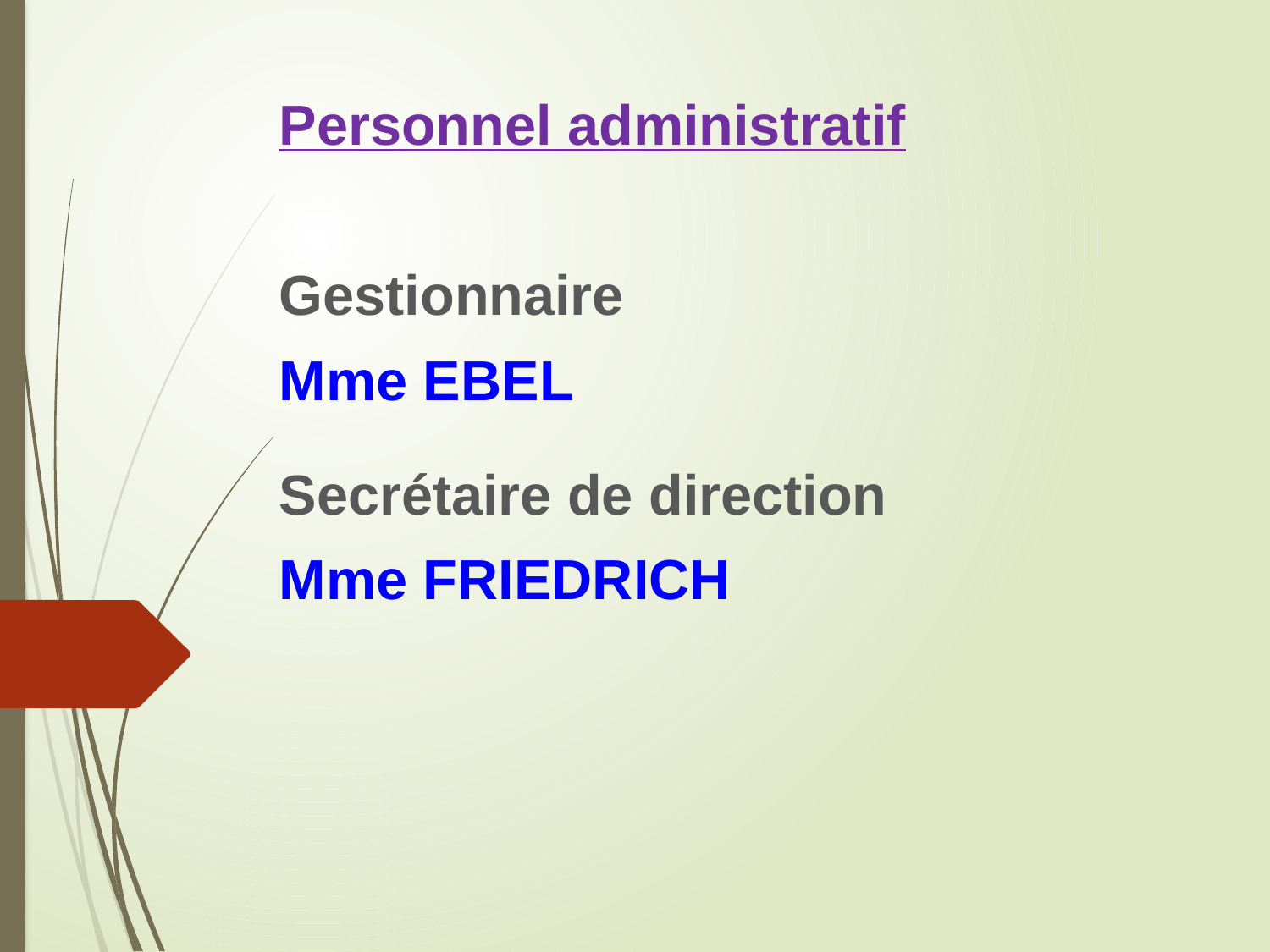

Personnel administratif

Gestionnaire
Mme EBEL

Secrétaire de direction
Mme FRIEDRICH